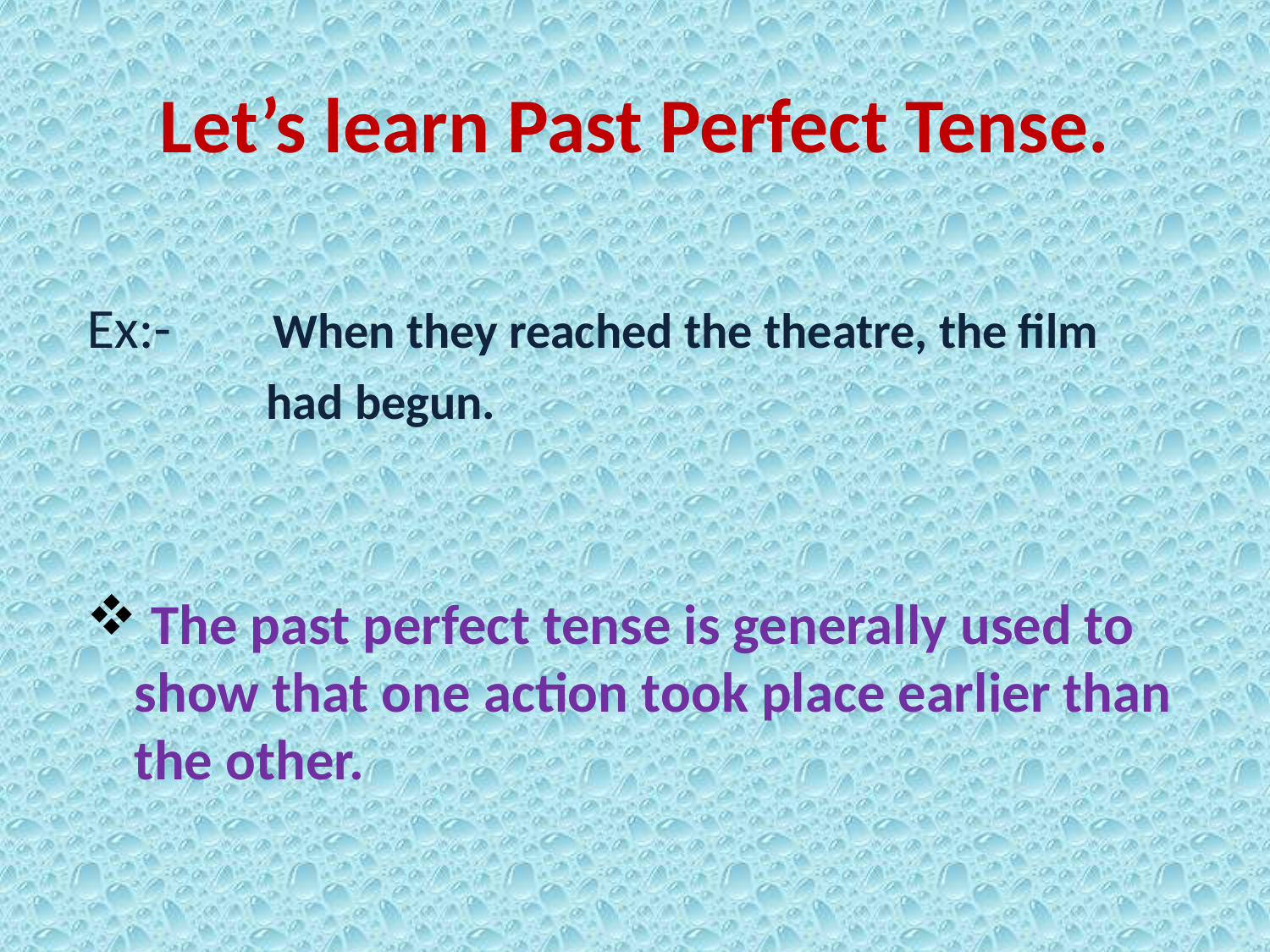

# Let’s learn Past Perfect Tense.
Ex:-        When they reached the theatre, the film
                had begun.

 The past perfect tense is generally used to show that one action took place earlier than the other.